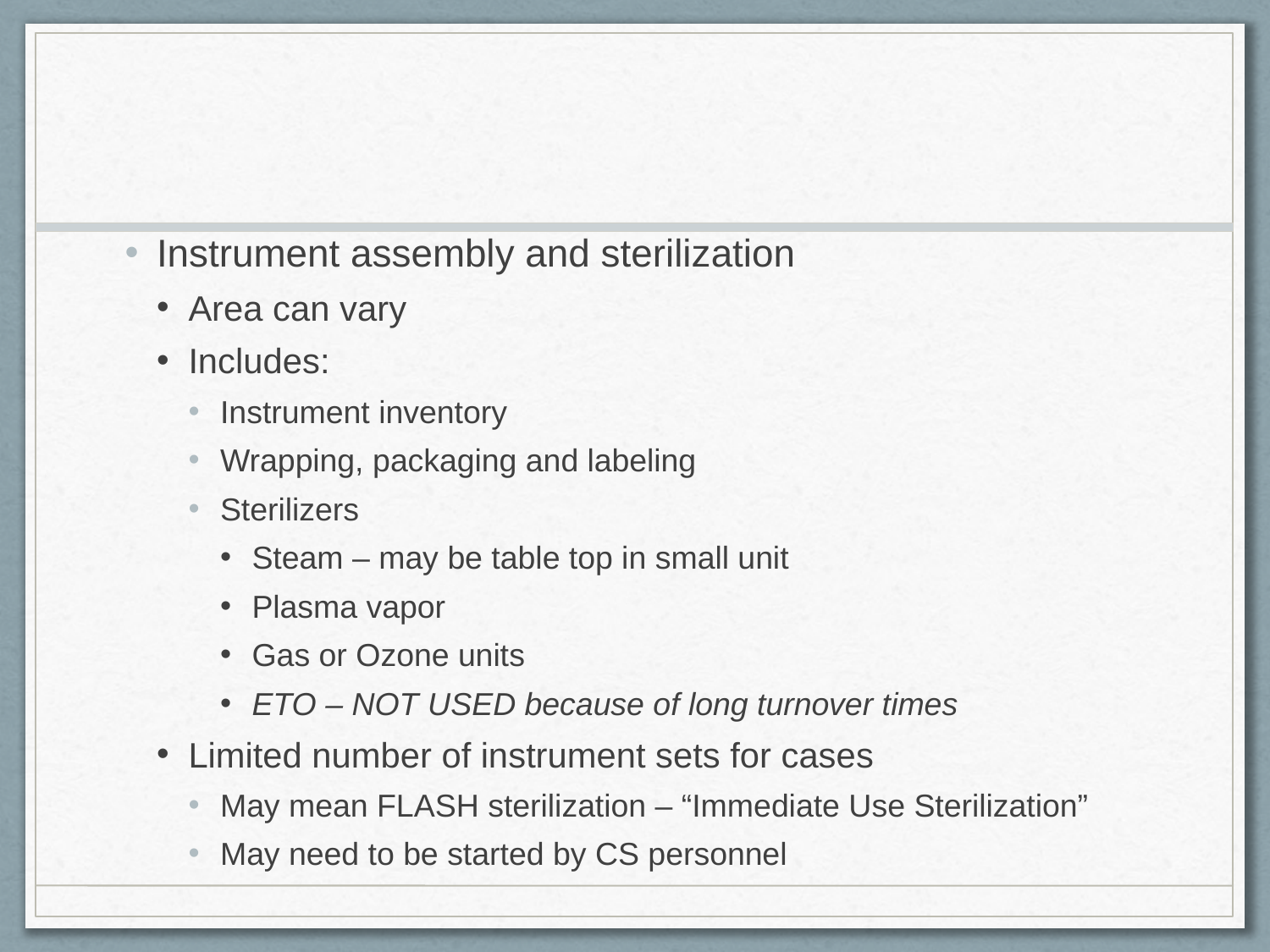

#
Instrument assembly and sterilization
Area can vary
Includes:
Instrument inventory
Wrapping, packaging and labeling
Sterilizers
Steam – may be table top in small unit
Plasma vapor
Gas or Ozone units
ETO – NOT USED because of long turnover times
Limited number of instrument sets for cases
May mean FLASH sterilization – “Immediate Use Sterilization”
May need to be started by CS personnel